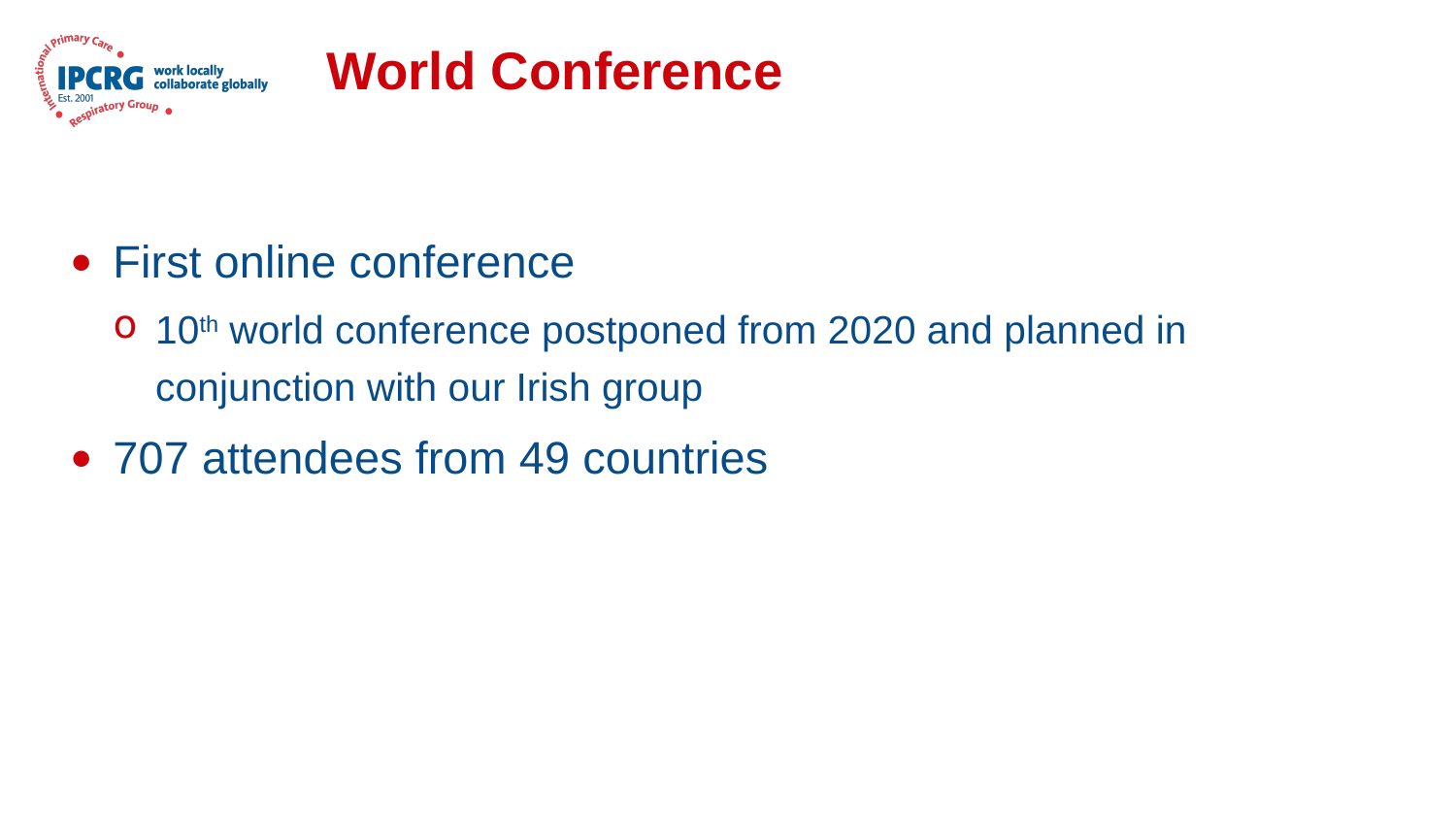

# World Conference
First online conference
10th world conference postponed from 2020 and planned in conjunction with our Irish group
707 attendees from 49 countries